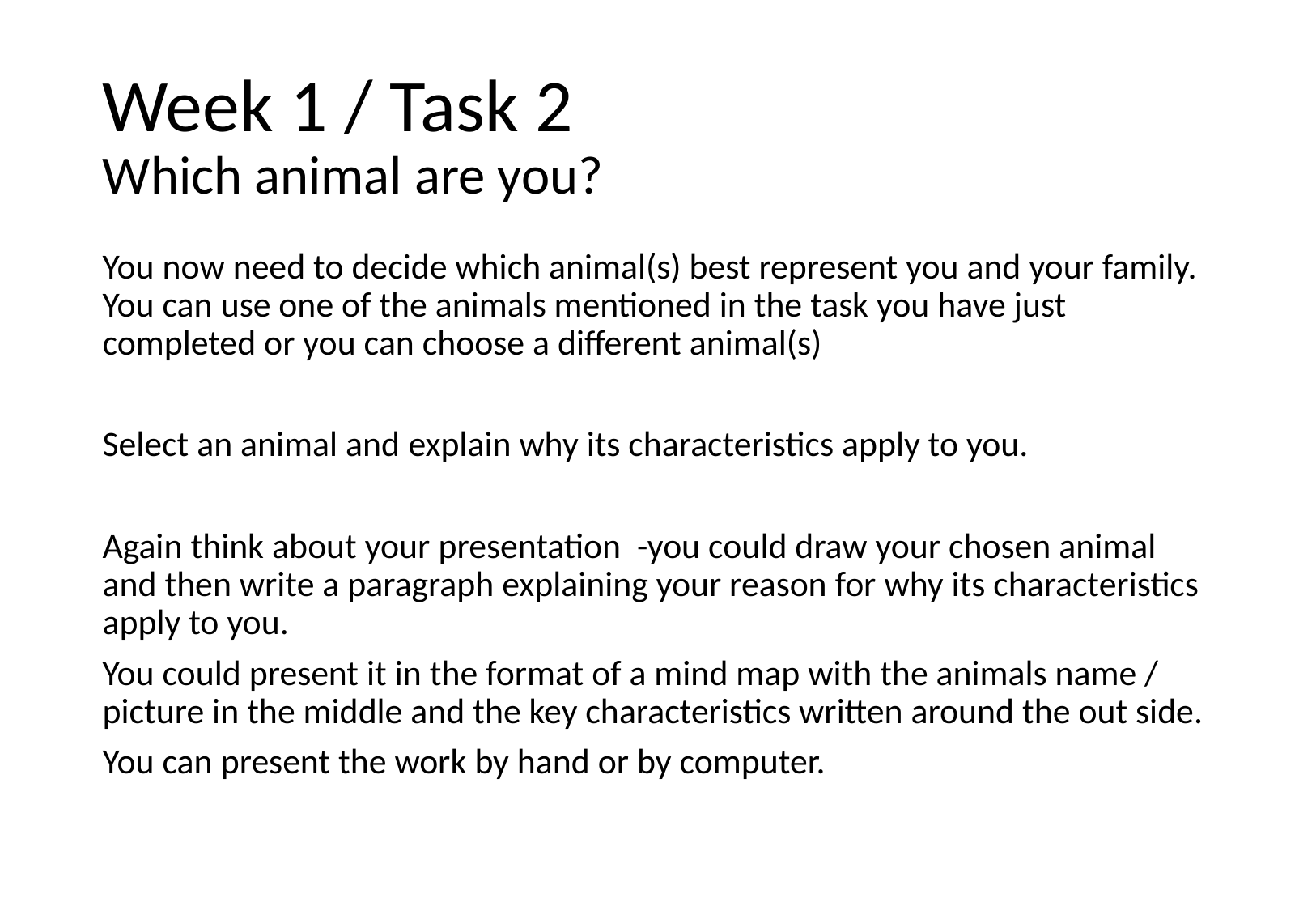

# Week 1 / Task 2 Which animal are you?
You now need to decide which animal(s) best represent you and your family. You can use one of the animals mentioned in the task you have just completed or you can choose a different animal(s)

Select an animal and explain why its characteristics apply to you.

Again think about your presentation  -you could draw your chosen animal and then write a paragraph explaining your reason for why its characteristics apply to you.
You could present it in the format of a mind map with the animals name / picture in the middle and the key characteristics written around the out side.
You can present the work by hand or by computer.